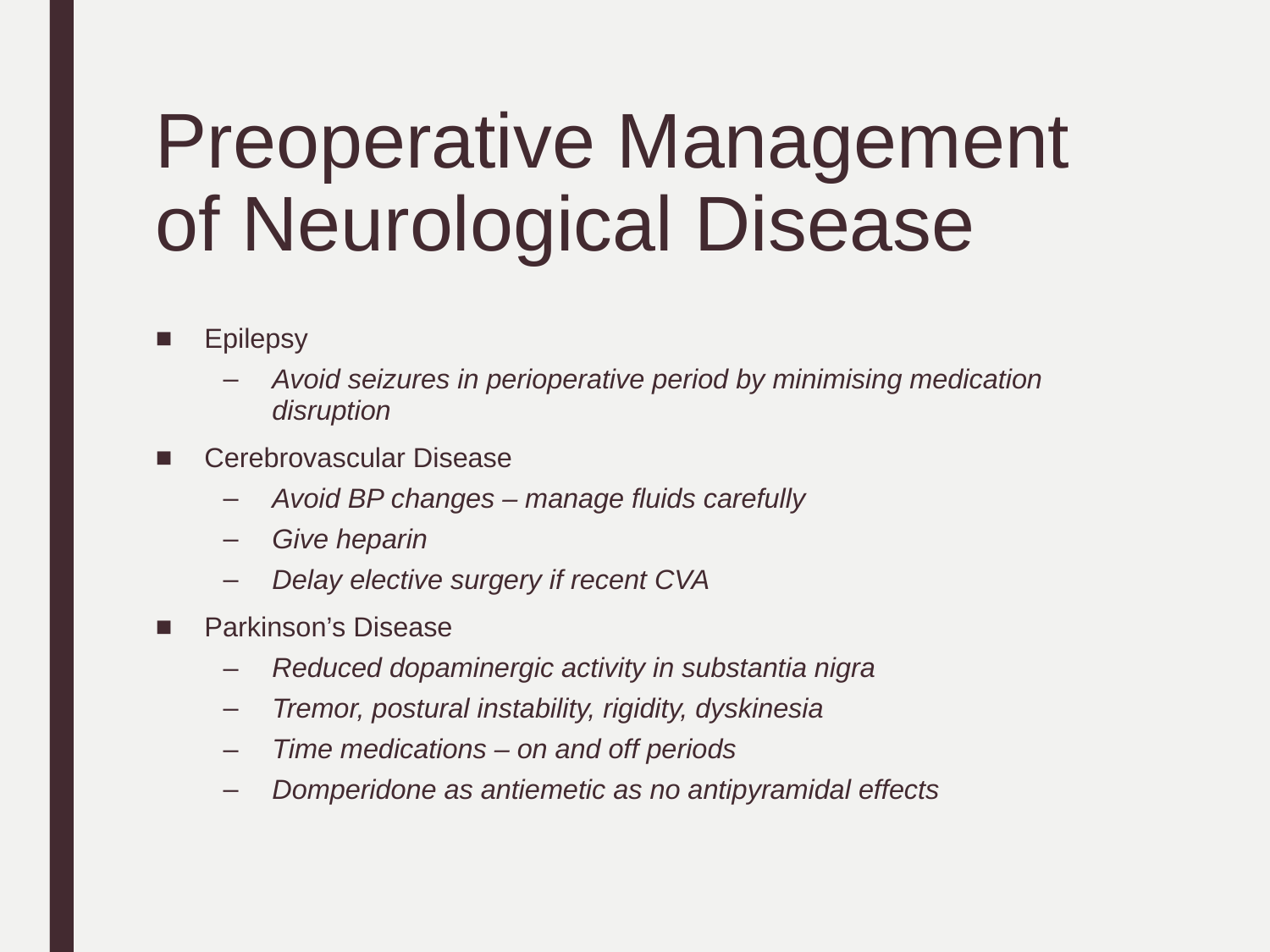

# Preoperative Management of Neurological Disease
Epilepsy
Avoid seizures in perioperative period by minimising medication disruption
Cerebrovascular Disease
Avoid BP changes – manage fluids carefully
Give heparin
Delay elective surgery if recent CVA
Parkinson’s Disease
Reduced dopaminergic activity in substantia nigra
Tremor, postural instability, rigidity, dyskinesia
Time medications – on and off periods
Domperidone as antiemetic as no antipyramidal effects